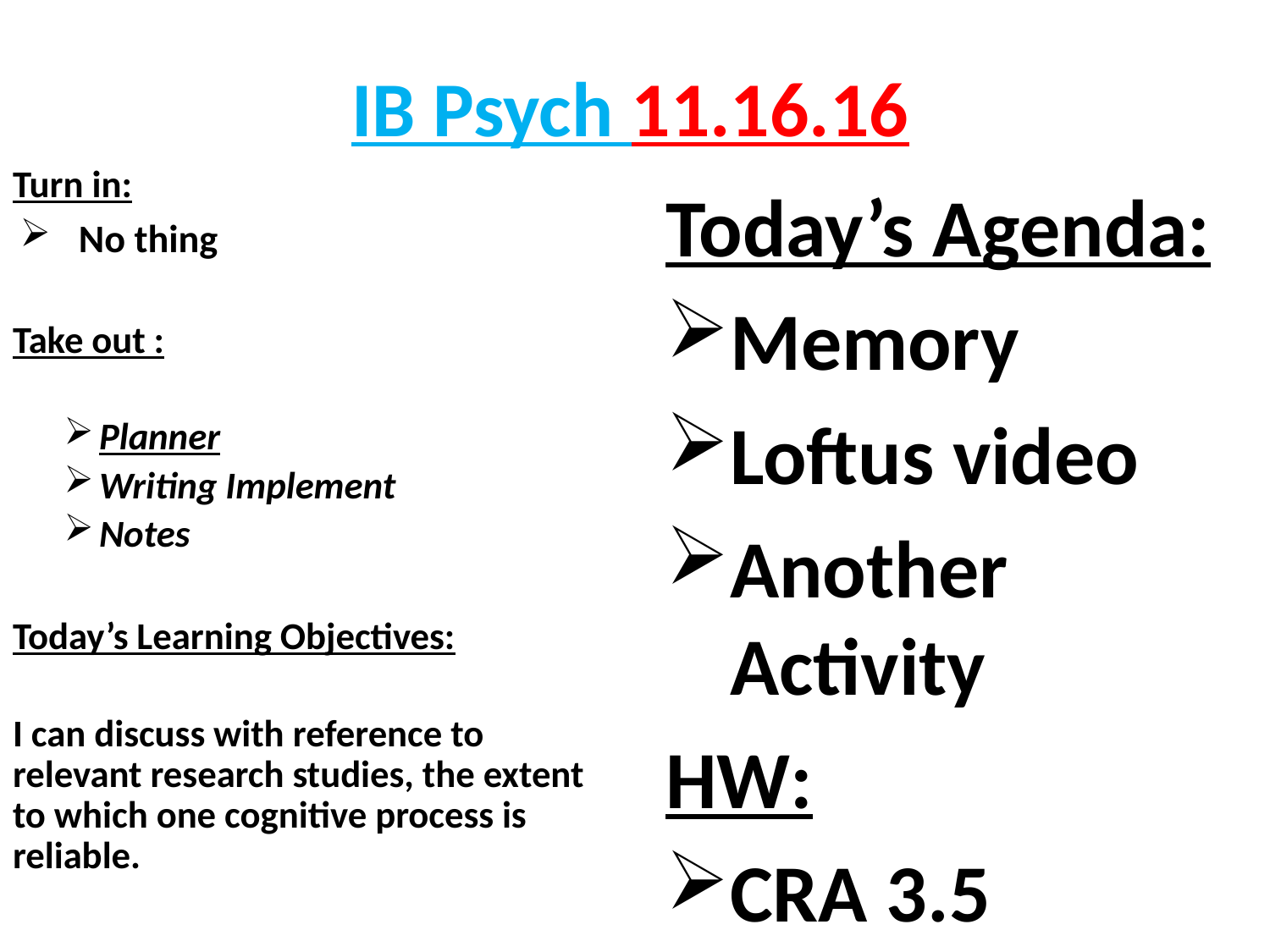

IB Psych 11.16.16
Turn in:
No thing

Take out :

Planner
Writing Implement
Notes

Today’s Learning Objectives:

I can discuss with reference to relevant research studies, the extent to which one cognitive process is reliable.
Today’s Agenda:
Memory
Loftus video
Another Activity
HW:
CRA 3.5